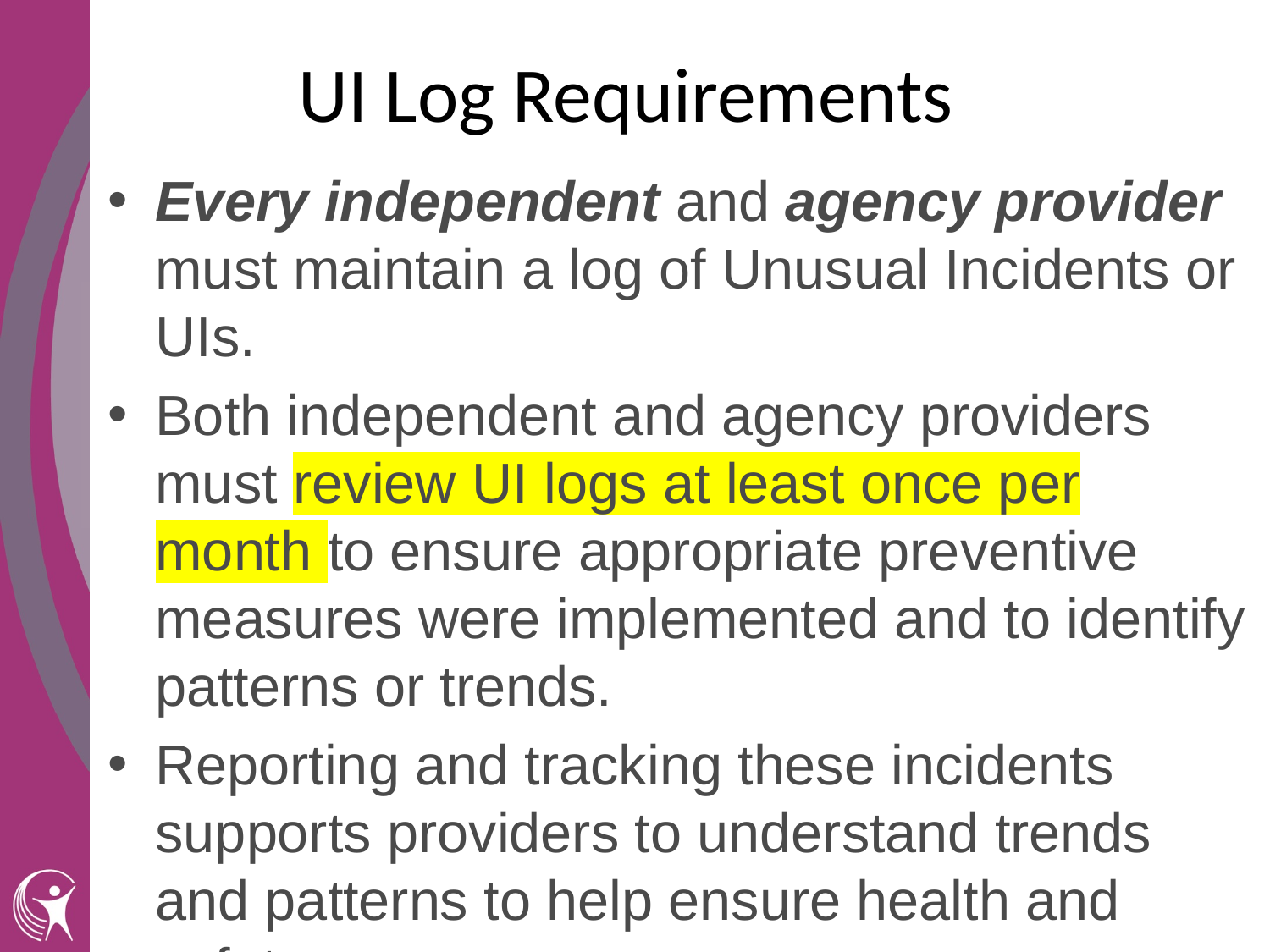

# UI Log Requirements
Every independent and agency provider must maintain a log of Unusual Incidents or UIs.
Both independent and agency providers must review UI logs at least once per month to ensure appropriate preventive measures were implemented and to identify patterns or trends.
Reporting and tracking these incidents supports providers to understand trends and patterns to help ensure health and safety.